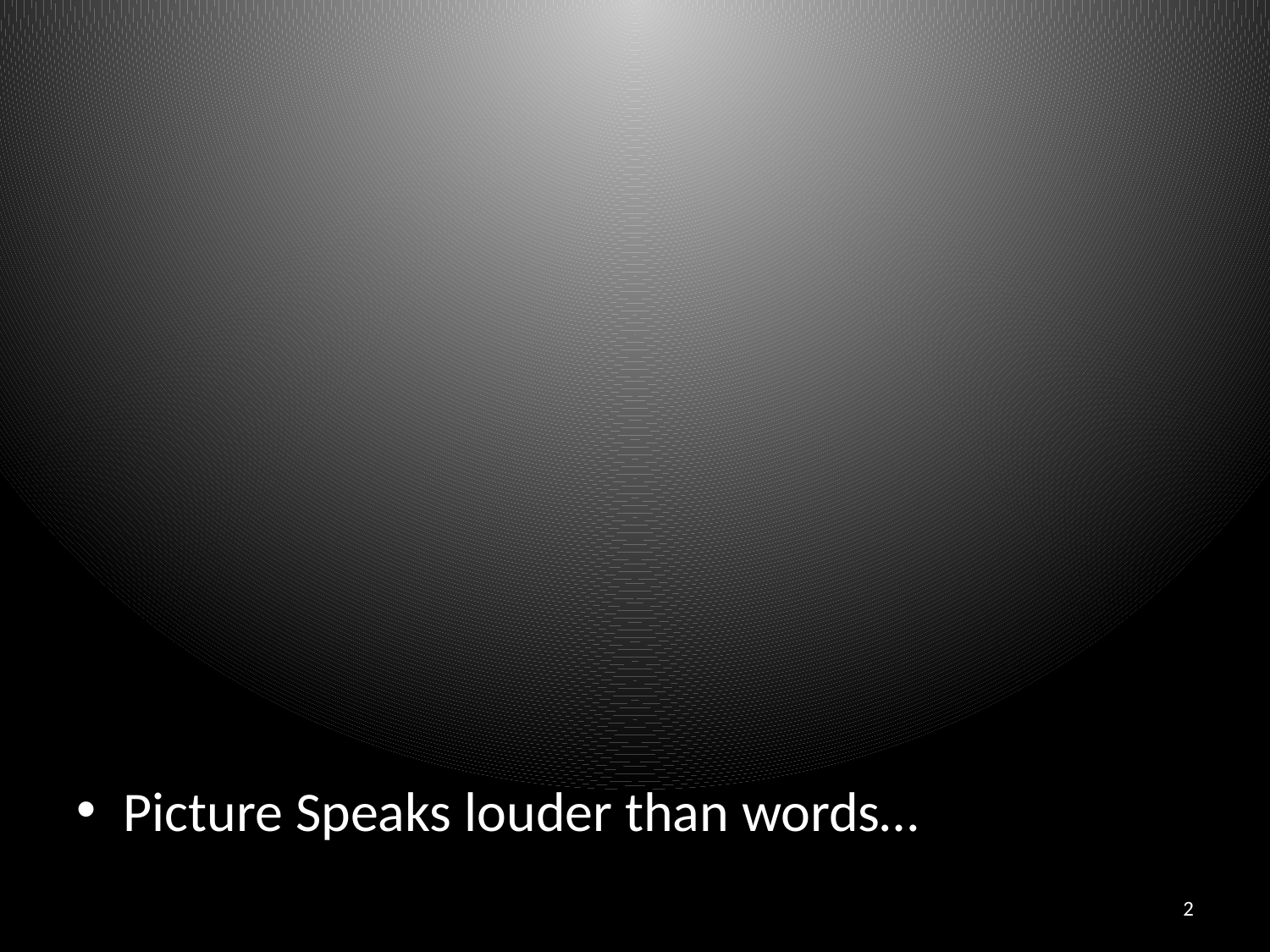

#

Picture Speaks louder than words…
2